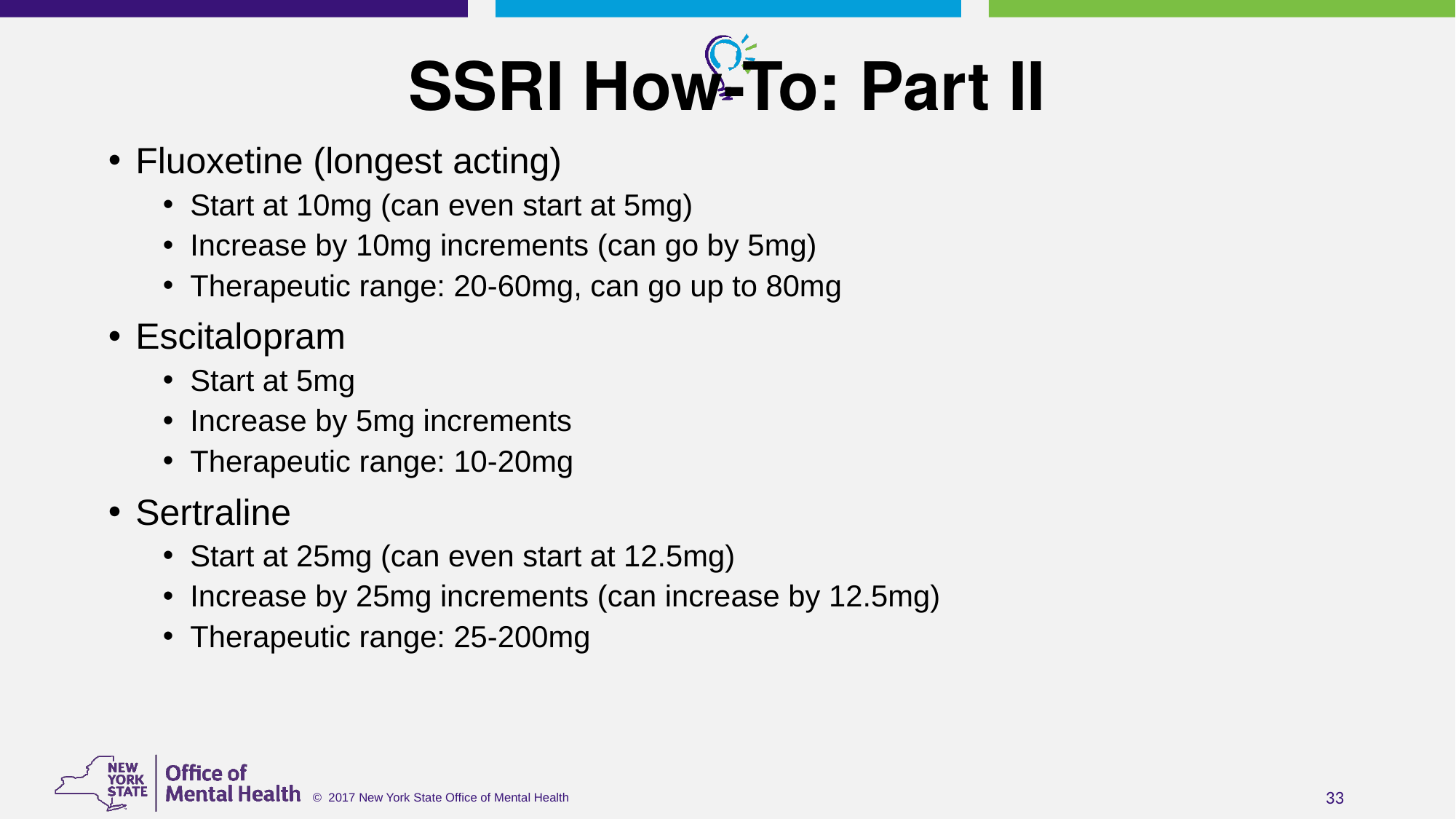

# SSRI How-To: Part II
Fluoxetine (longest acting)
Start at 10mg (can even start at 5mg)
Increase by 10mg increments (can go by 5mg)
Therapeutic range: 20-60mg, can go up to 80mg
Escitalopram
Start at 5mg
Increase by 5mg increments
Therapeutic range: 10-20mg
Sertraline
Start at 25mg (can even start at 12.5mg)
Increase by 25mg increments (can increase by 12.5mg)
Therapeutic range: 25-200mg